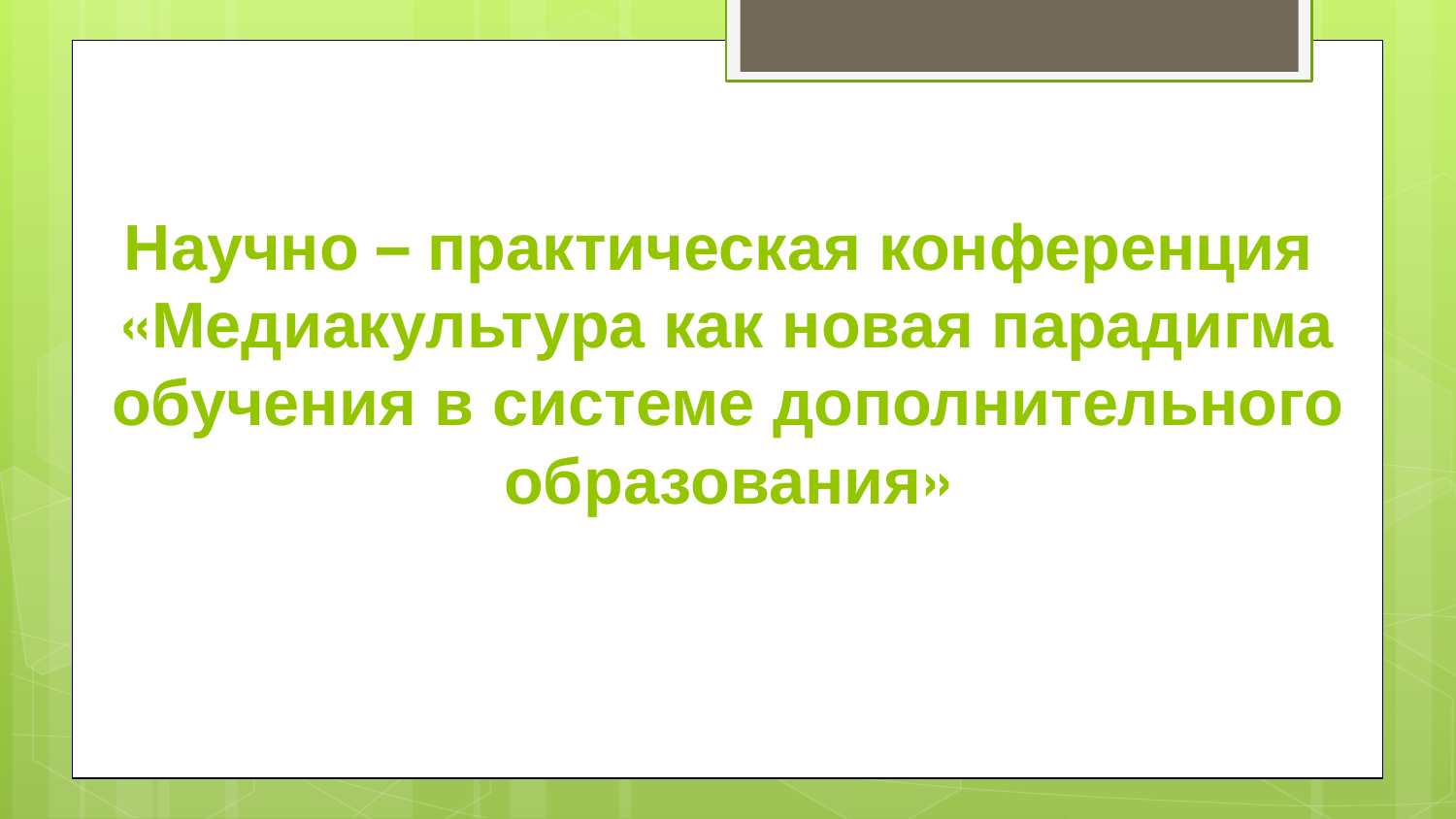

# Научно – практическая конференция  «Медиакультура как новая парадигма обучения в системе дополнительного образования»